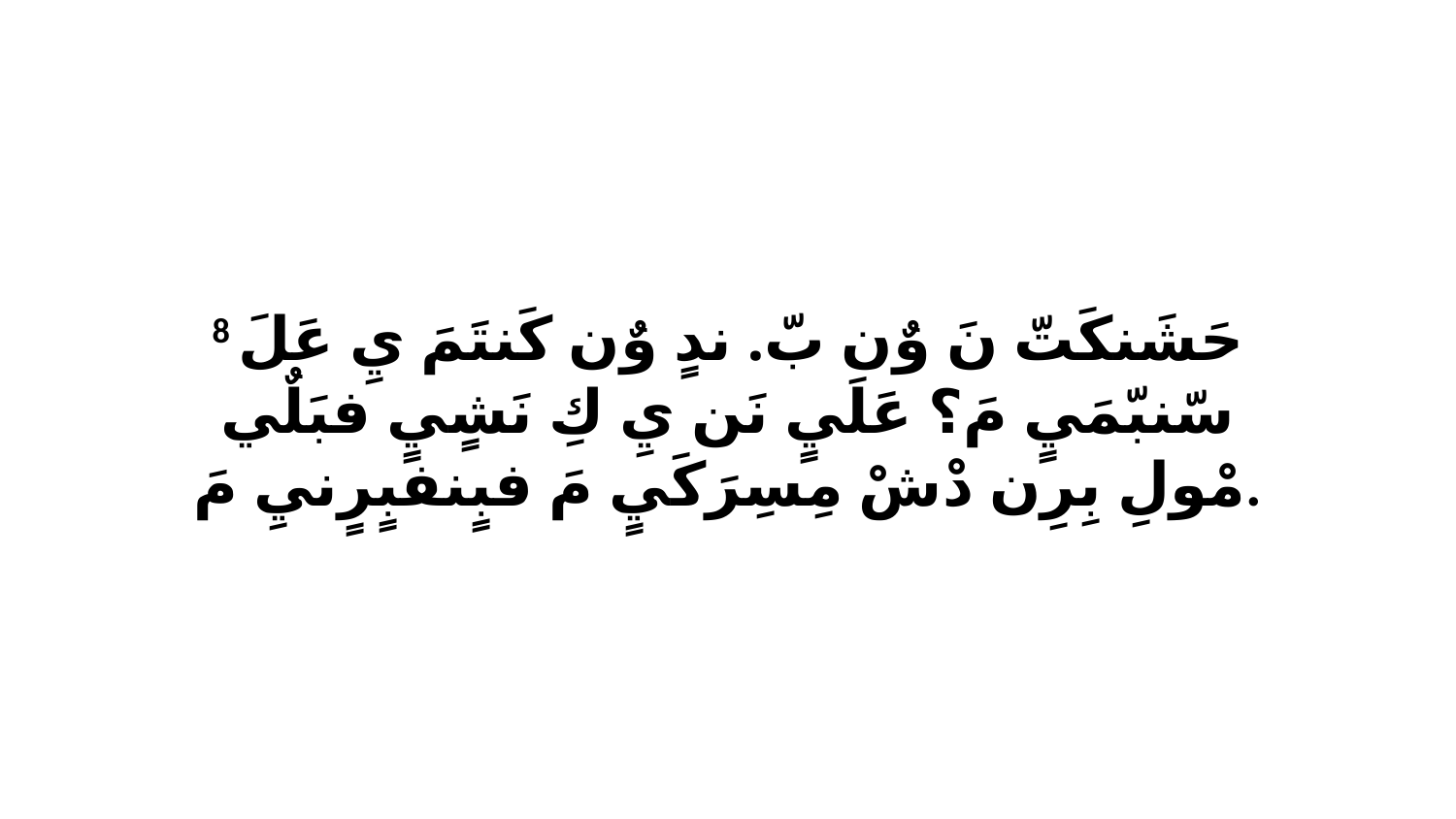

8 حَشَنكَتّ نَ وٌن بّ. ندٍ وٌن كَنتَمَ يِ عَلَ سّنبّمَيٍ مَ؟ عَلَيٍ نَن يِ كِ نَشٍيٍ فبَلٌي مْولِ بِرِن دْشْ مِسِرَكَيٍ مَ فبٍنفبٍرٍنيِ مَ.